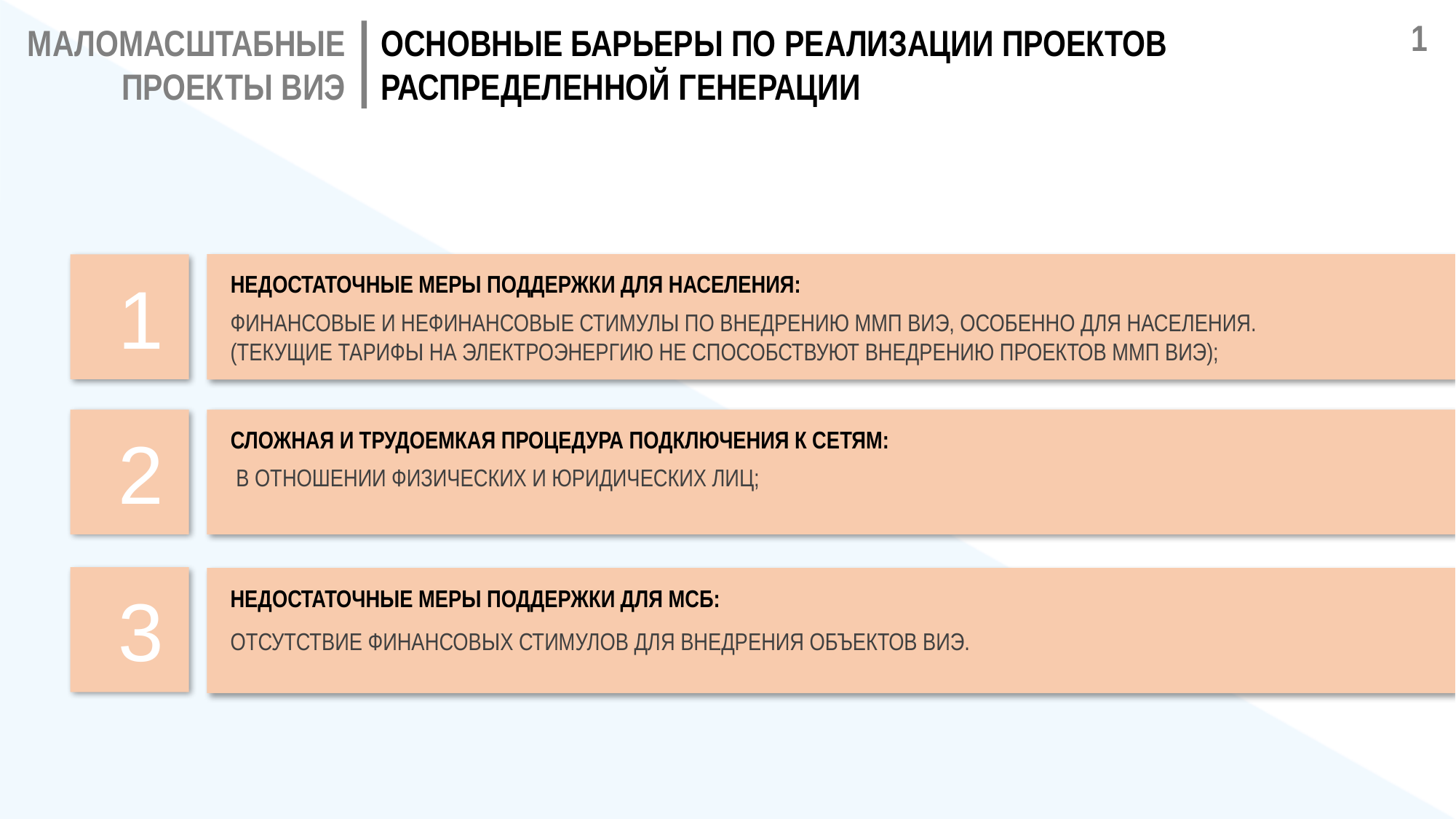

1
МАЛОМАСШТАБНЫЕ
ПРОЕКТЫ ВИЭ
ОСНОВНЫЕ БАРЬЕРЫ ПО РЕАЛИЗАЦИИ ПРОЕКТОВ
РАСПРЕДЕЛЕННОЙ ГЕНЕРАЦИИ

1
НЕДОСТАТОЧНЫЕ МЕРЫ ПОДДЕРЖКИ ДЛЯ НАСЕЛЕНИЯ:

ФИНАНСОВЫЕ И НЕФИНАНСОВЫЕ СТИМУЛЫ ПО ВНЕДРЕНИЮ ММП ВИЭ, ОСОБЕННО ДЛЯ НАСЕЛЕНИЯ.
(ТЕКУЩИЕ ТАРИФЫ НА ЭЛЕКТРОЭНЕРГИЮ НЕ СПОСОБСТВУЮТ ВНЕДРЕНИЮ ПРОЕКТОВ ММП ВИЭ);

2
СЛОЖНАЯ И ТРУДОЕМКАЯ ПРОЦЕДУРА ПОДКЛЮЧЕНИЯ К СЕТЯМ:
 В ОТНОШЕНИИ ФИЗИЧЕСКИХ И ЮРИДИЧЕСКИХ ЛИЦ;

3
НЕДОСТАТОЧНЫЕ МЕРЫ ПОДДЕРЖКИ ДЛЯ МСБ:
ОТСУТСТВИЕ ФИНАНСОВЫХ СТИМУЛОВ ДЛЯ ВНЕДРЕНИЯ ОБЪЕКТОВ ВИЭ.